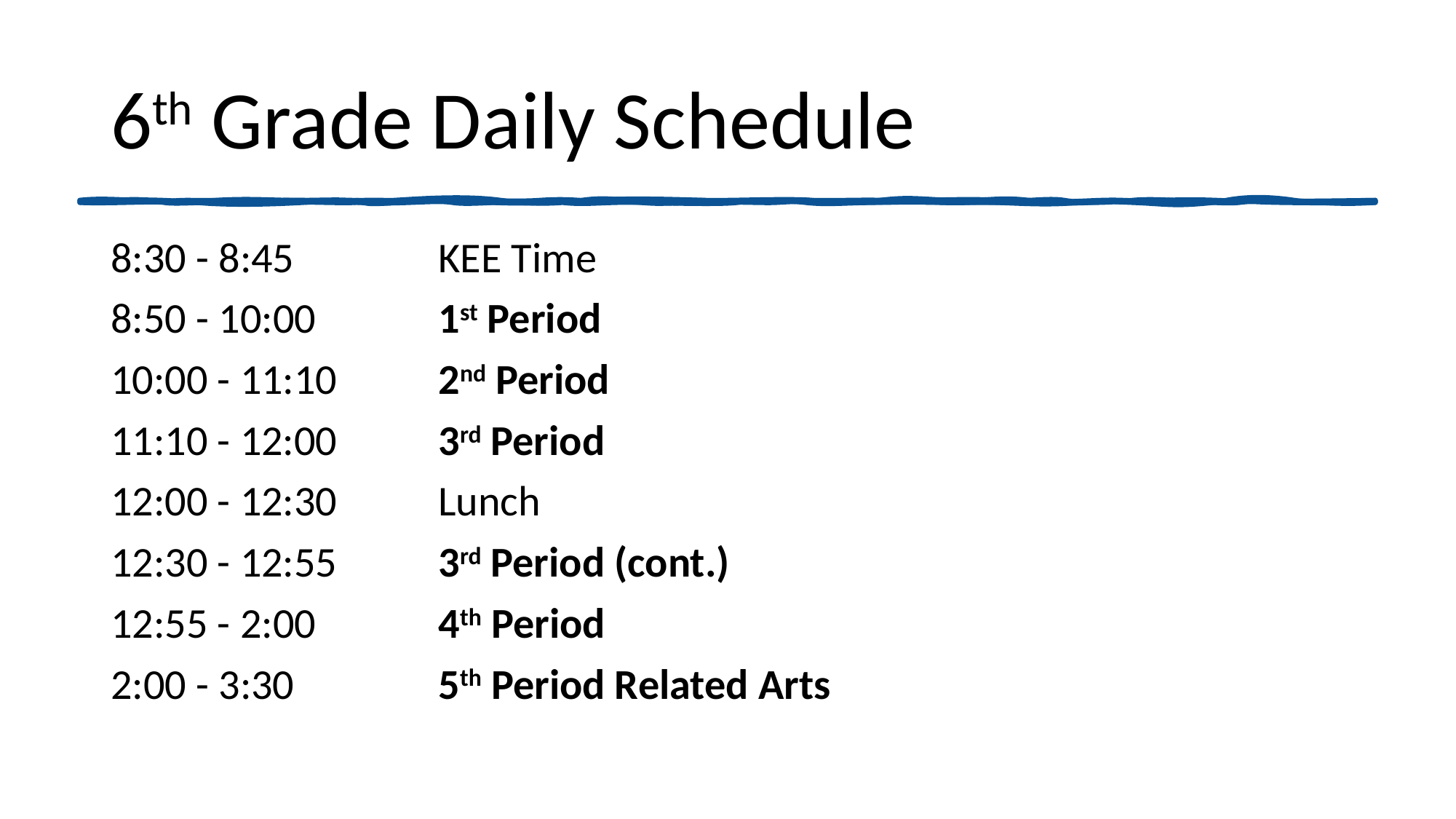

# 6th Grade Daily Schedule

8:30 - 8:45		KEE Time
8:50 - 10:00		1st Period
10:00 - 11:10	2nd Period
11:10 - 12:00	3rd Period
12:00 - 12:30	Lunch
12:30 - 12:55	3rd Period (cont.)
12:55 - 2:00		4th Period
2:00 - 3:30		5th Period Related Arts